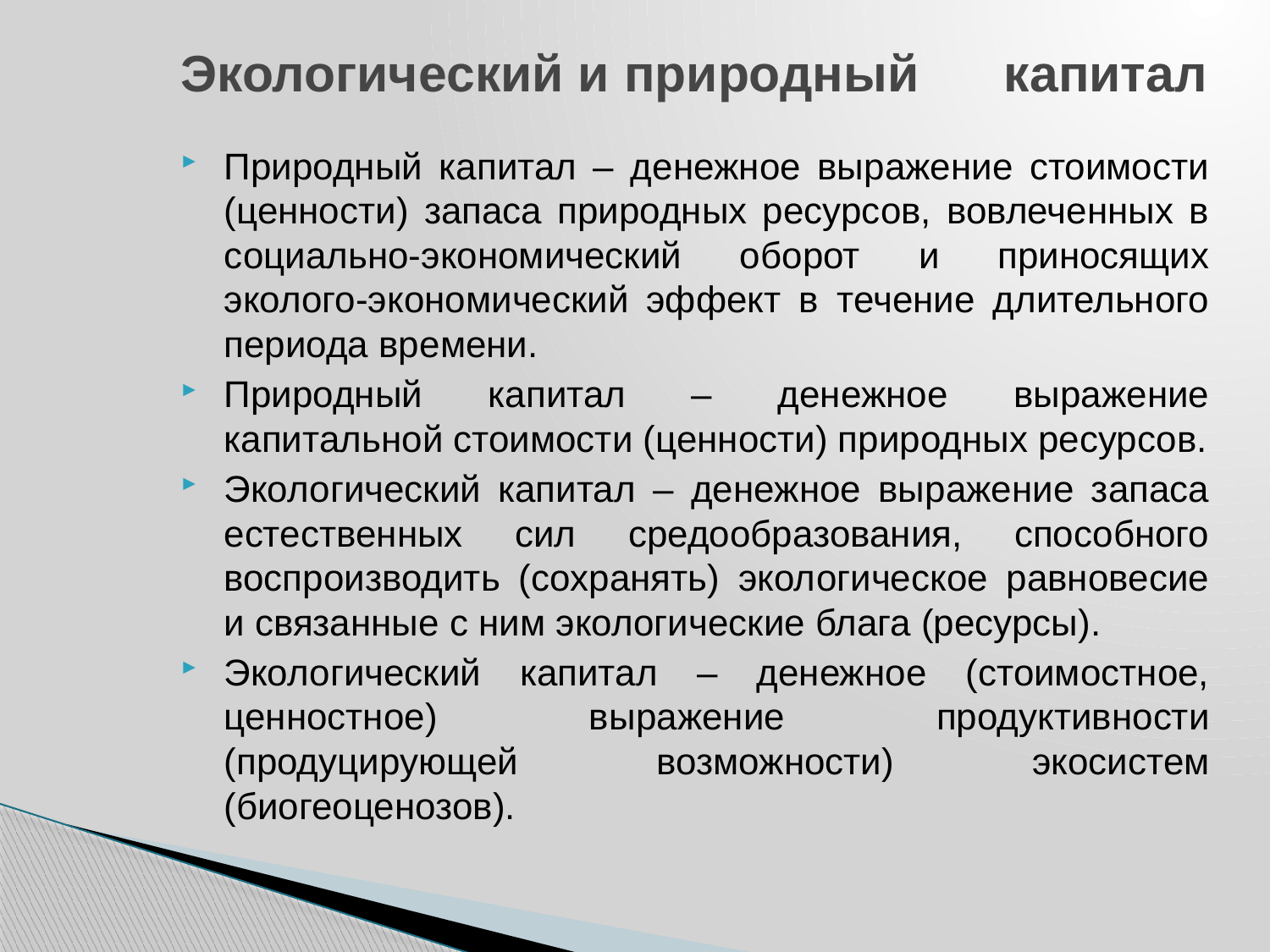

# Экологический и природный	 капитал
Природный капитал – денежное выражение стоимости (ценности) запаса природных ресурсов, вовлеченных в социально-экономический оборот и приносящих эколого-экономический эффект в течение длительного периода времени.
Природный капитал – денежное выражение капитальной стоимости (ценности) природных ресурсов.
Экологический капитал – денежное выражение запаса естественных сил средообразования, способного воспроизводить (сохранять) экологическое равновесие и связанные с ним экологические блага (ресурсы).
Экологический капитал – денежное (стоимостное, ценностное) выражение продуктивности (продуцирующей возможности) экосистем (биогеоценозов).